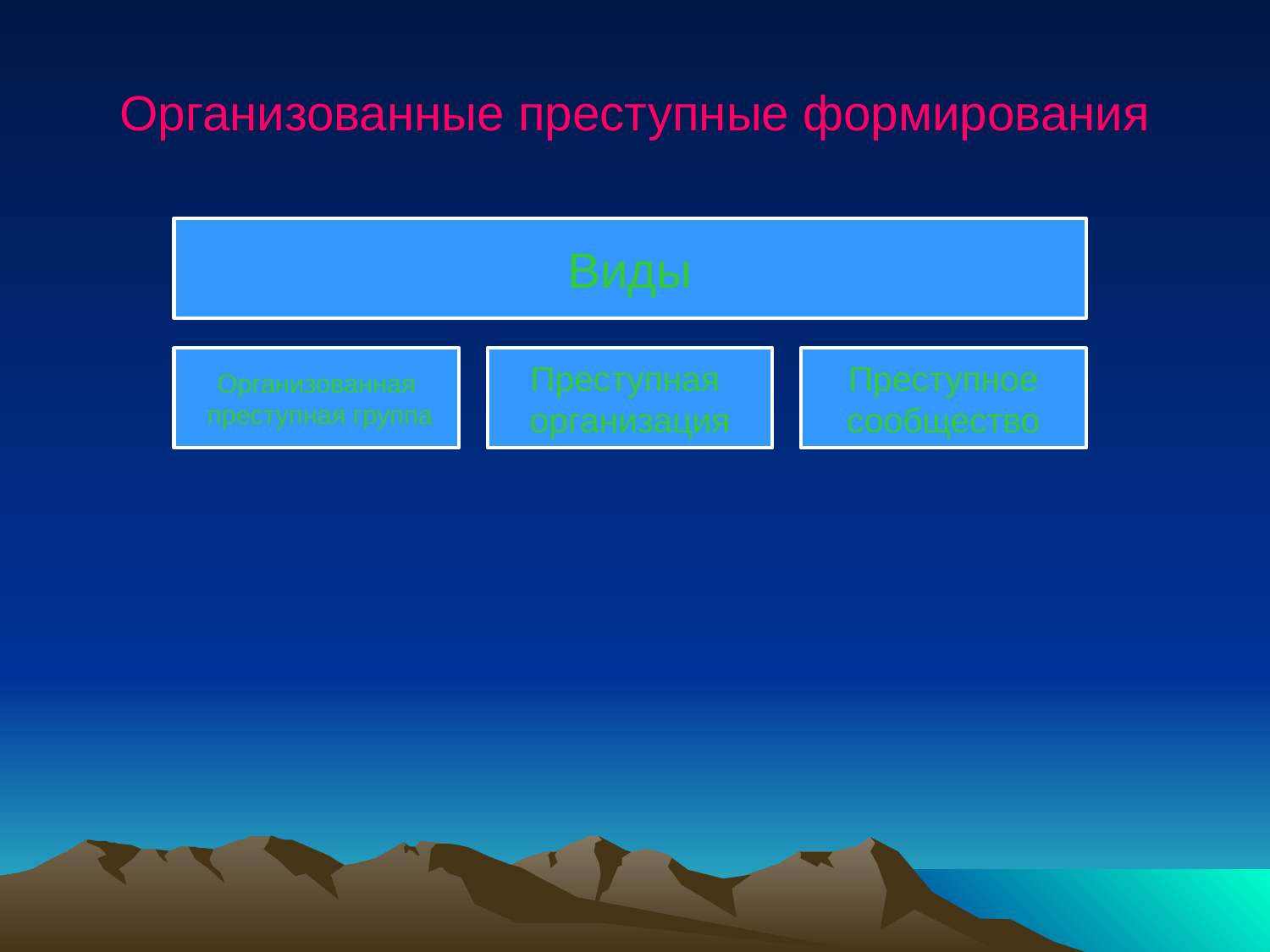

# Организованные преступные формирования
Виды
Организованная
 преступная группа
Преступная
организация
Преступное
сообщество